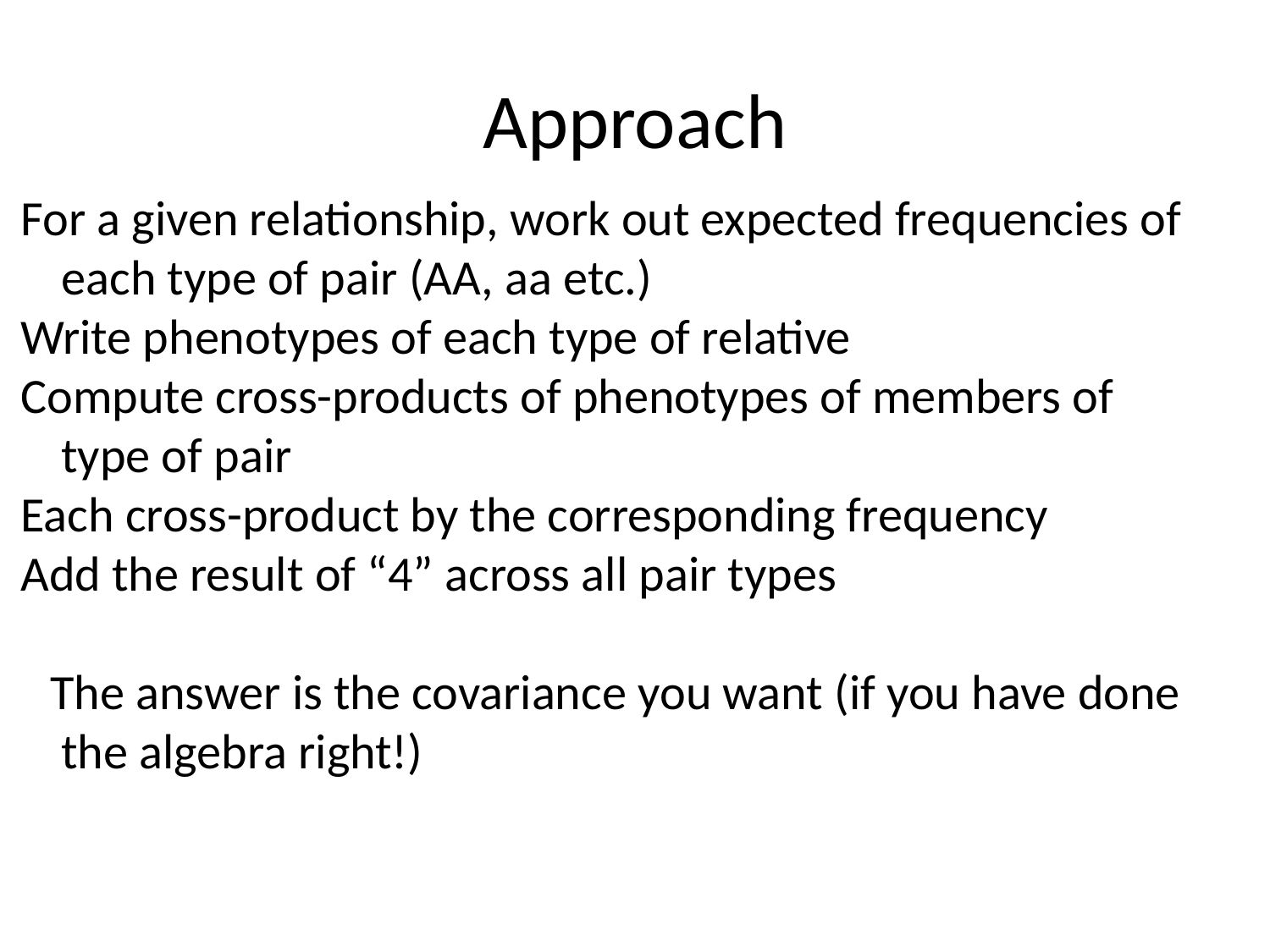

# Approach
For a given relationship, work out expected frequencies of
          each type of pair (AA, aa etc.)
Write phenotypes of each type of relative
Compute cross-products of phenotypes of members of
          type of pair
Each cross-product by the corresponding frequency
Add the result of “4” across all pair types

         The answer is the covariance you want (if you have done
          the algebra right!)